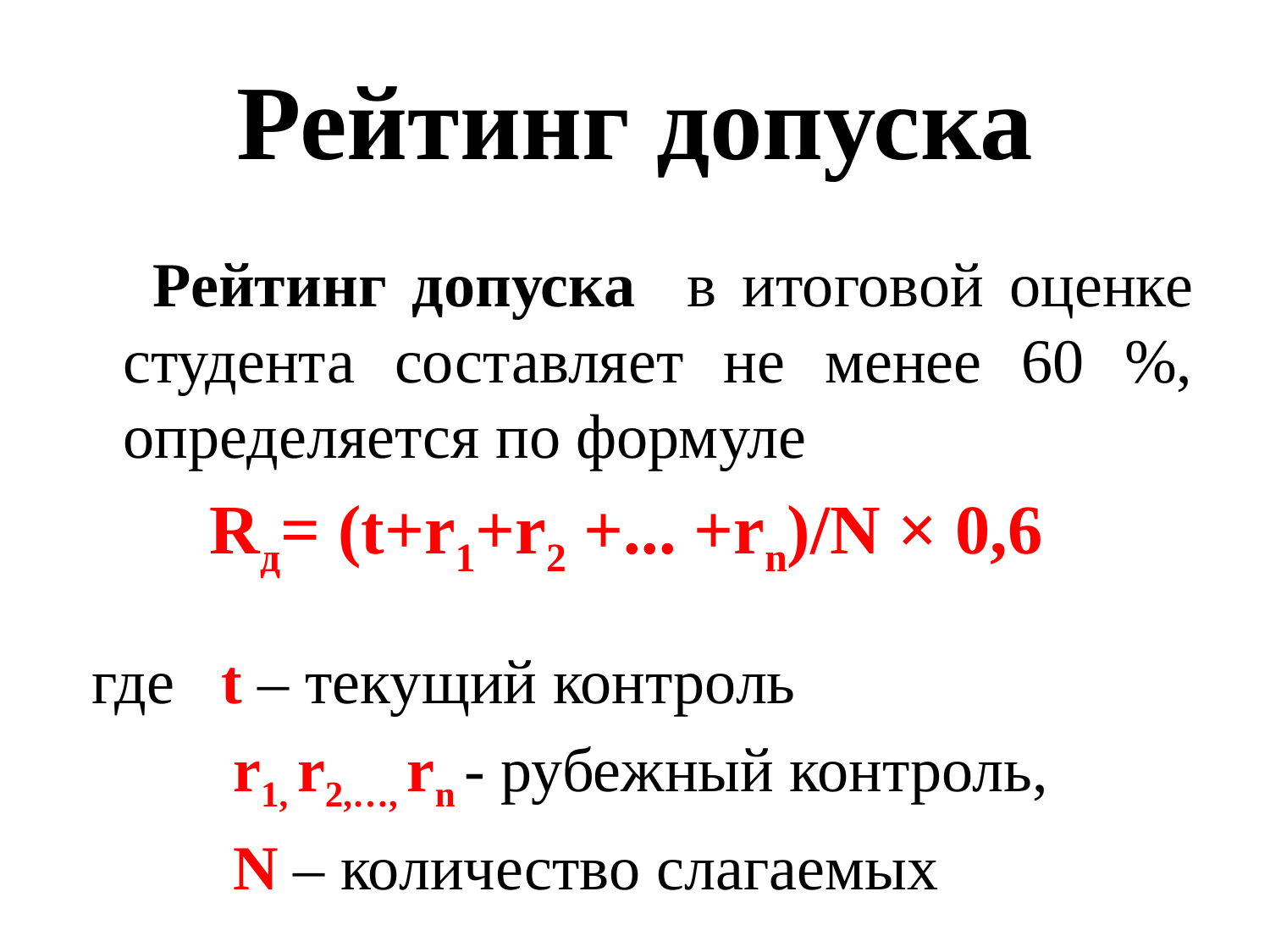

# Рейтинг допуска
   Рейтинг допуска  в итоговой оценке студента составляет не менее 60 %, определяется по формуле
Rд= (t+r1+r2 +... +rn)/N × 0,6

 где   t – текущий контроль
          r1, r2,…, rn - рубежный контроль,
          N – количество слагаемых